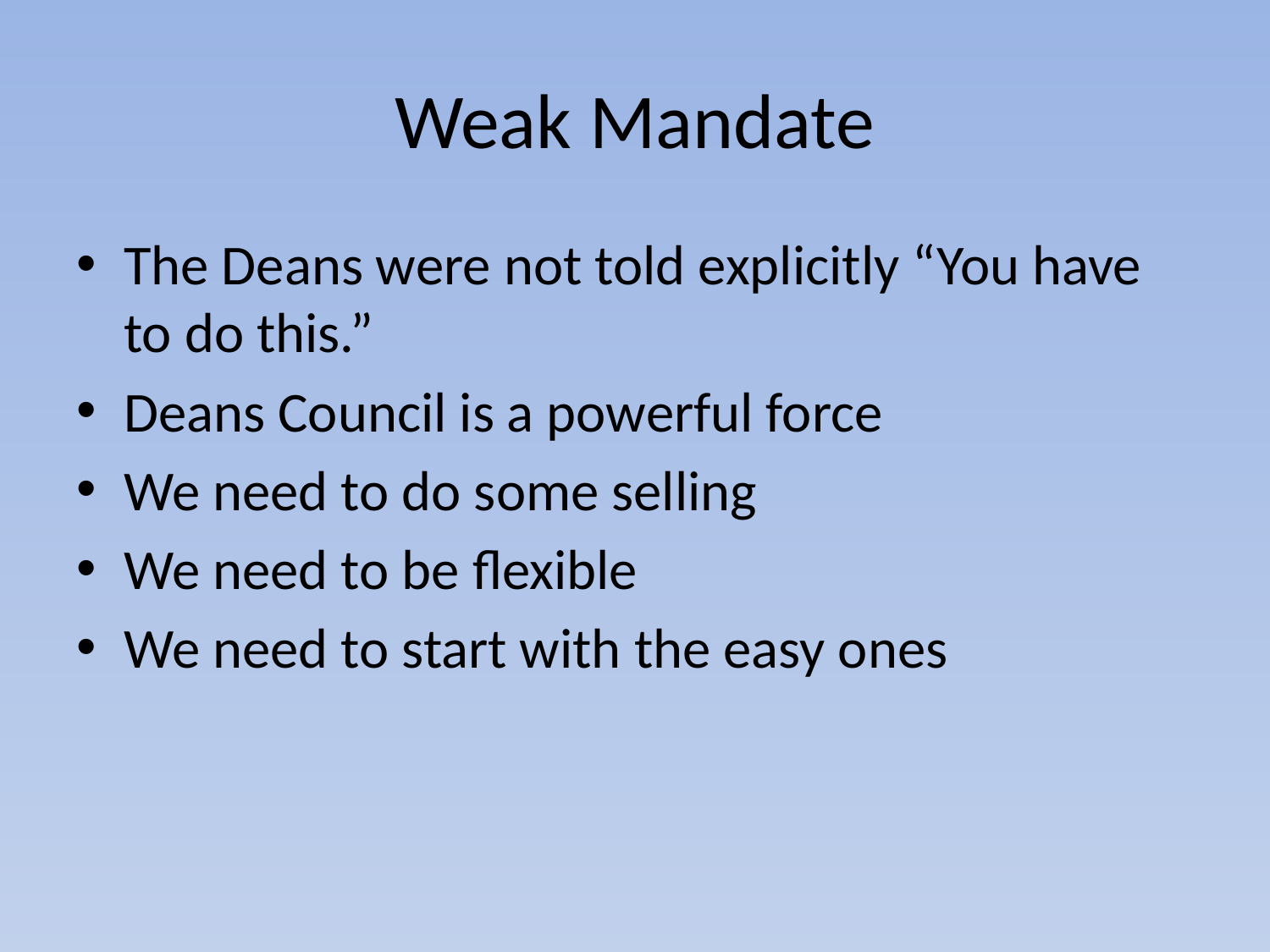

# Weak Mandate
The Deans were not told explicitly “You have to do this.”
Deans Council is a powerful force
We need to do some selling
We need to be flexible
We need to start with the easy ones